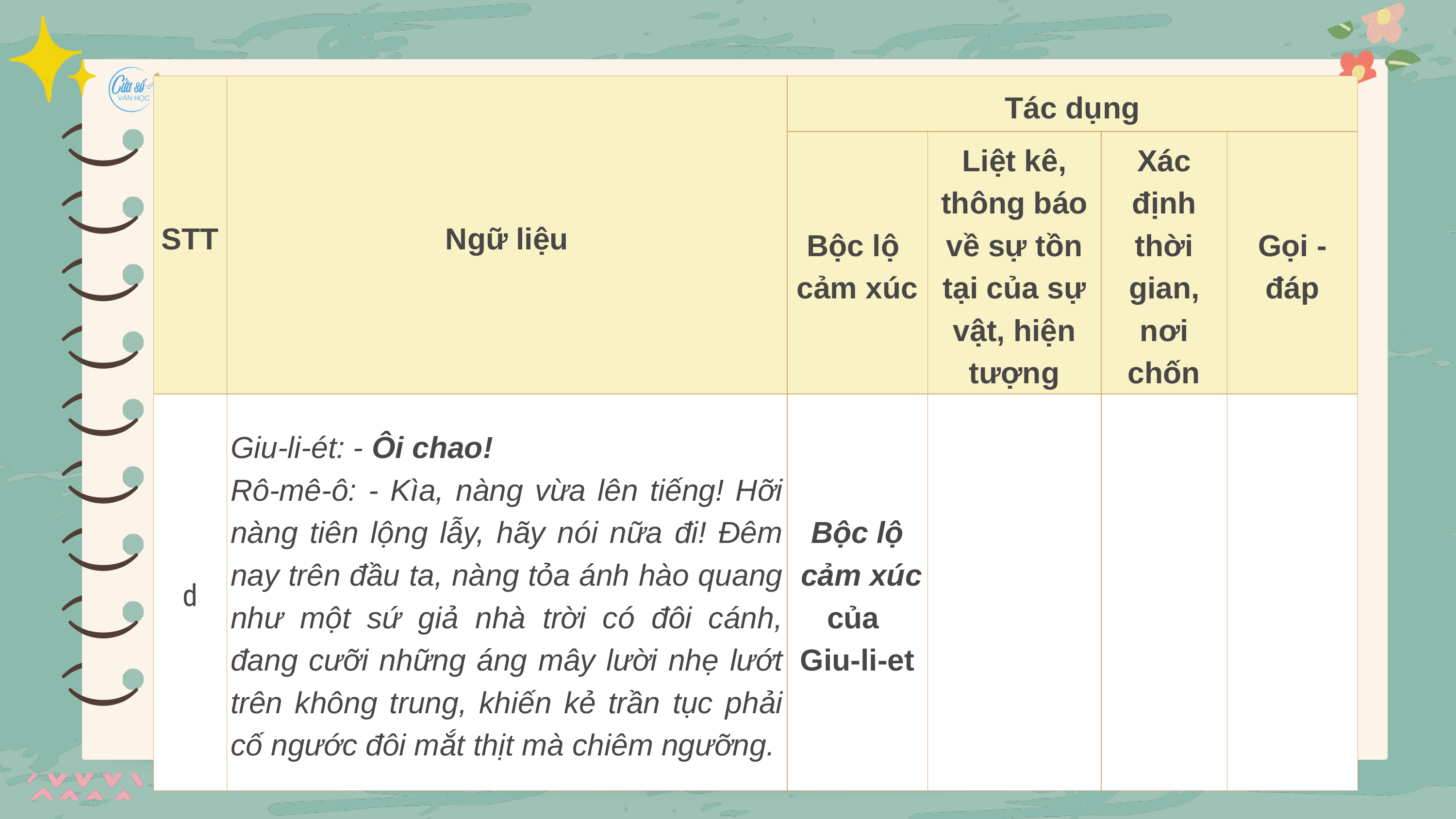

)
| STT | Ngữ liệu | Tác dụng | Tác dụng | Tác dụng | Tác dụng |
| --- | --- | --- | --- | --- | --- |
| STT | Ngữ liệu | Bộc lộ cảm xúc | Liệt kê, thông báo về sự tồn tại của sự vật, hiện tượng | Xác định thời gian, nơi chốn | Gọi - đáp |
| d | Giu-li-ét: - Ôi chao! Rô-mê-ô: - Kìa, nàng vừa lên tiếng! Hỡi nàng tiên lộng lẫy, hãy nói nữa đi! Đêm nay trên đầu ta, nàng tỏa ánh hào quang như một sứ giả nhà trời có đôi cánh, đang cưỡi những áng mây lười nhẹ lướt trên không trung, khiến kẻ trần tục phải cố ngước đôi mắt thịt mà chiêm ngưỡng. | Bộc lộ cảm xúc của Giu-li-et |  |  |  |
)

)
)

)
)

)
)

)
)

)
)

)
)

)
)

)

)